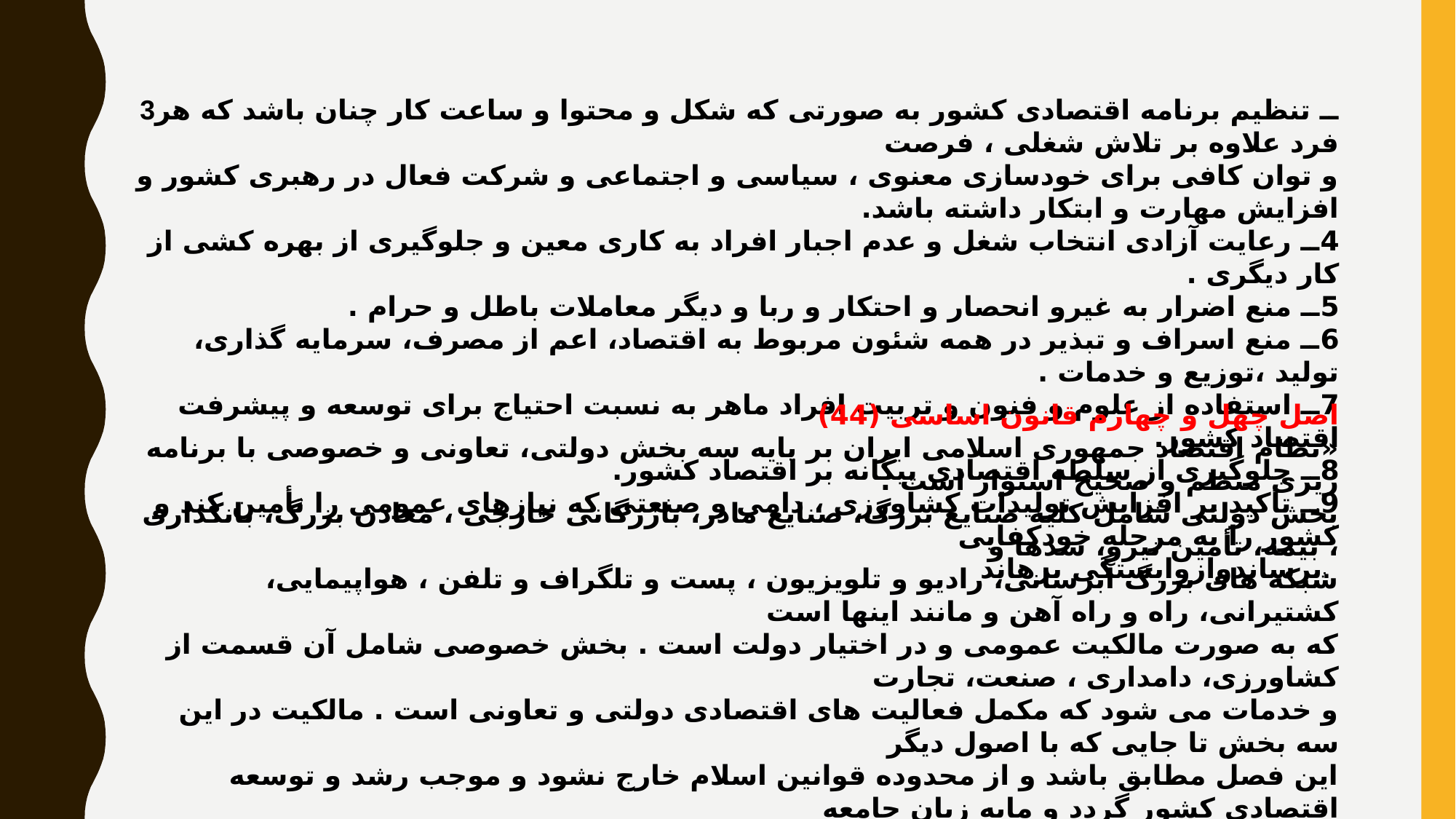

3ــ تنظیم برنامه اقتصادی کشور به صورتی که شکل و محتوا و ساعت کار چنان باشد که هر فرد علاوه بر تلاش شغلی ، فرصت
و توان کافی برای خودسازی معنوی ، سیاسی و اجتماعی و شرکت فعال در رهبری کشور و افزایش مهارت و ابتکار داشته باشد.
4ــ رعایت آزادی انتخاب شغل و عدم اجبار افراد به کاری معین و جلوگیری از بهره کشی از کار دیگری .
5ــ منع اضرار به غیرو انحصار و احتکار و ربا و دیگر معاملات باطل و حرام .
6ــ منع اسراف و تبذیر در همه شئون مربوط به اقتصاد، اعم از مصرف، سرمایه گذاری، تولید ،توزیع و خدمات .
7ــ استفاده از علوم و فنون و تربیت افراد ماهر به نسبت احتیاج برای توسعه و پیشرفت اقتصاد کشور.
8ــ جلوگیری از سلطه اقتصادی بیگانه بر اقتصاد کشور.
9ــ تأکید بر افزایش تولیدات کشاورزی ، دامی و صنعتی که نیازهای عمومی را تأمین کند و کشور را به مرحله خودکفایی
برساندوازوابستگی برهاند.
اصل چهل و چهارم قانون اساسی (44)
«نظام اقتصاد جمهوری اسلامی ایران بر پایه سه بخش دولتی، تعاونی و خصوصی با برنامه ریزی منظم و صحیح استوار است .
بخش دولتی شامل کلیه صنایع بزرگ، صنایع مادر، بازرگانی خارجی ، معادن بزرگ، بانکداری ، بیمه، تأمین نیرو، سدها و
شبکه های بزرگ آبرسانی، رادیو و تلویزیون ، پست و تلگراف و تلفن ، هواپیمایی، کشتیرانی، راه و راه آهن و مانند اینها است
که به صورت مالکیت عمومی و در اختیار دولت است . بخش خصوصی شامل آن قسمت از کشاورزی، دامداری ، صنعت، تجارت
و خدمات می شود که مکمل فعالیت های اقتصادی دولتی و تعاونی است . مالکیت در این سه بخش تا جایی که با اصول دیگر
این فصل مطابق باشد و از محدوده قوانین اسلام خارج نشود و موجب رشد و توسعه اقتصادی کشور گردد و مایه زیان جامعه
نشود، مورد حمایت قانون جمهوری اسلامی است.تفصیل ضوابط و قلمرو و شرایط هر سه بخش را قانون معین می کند.